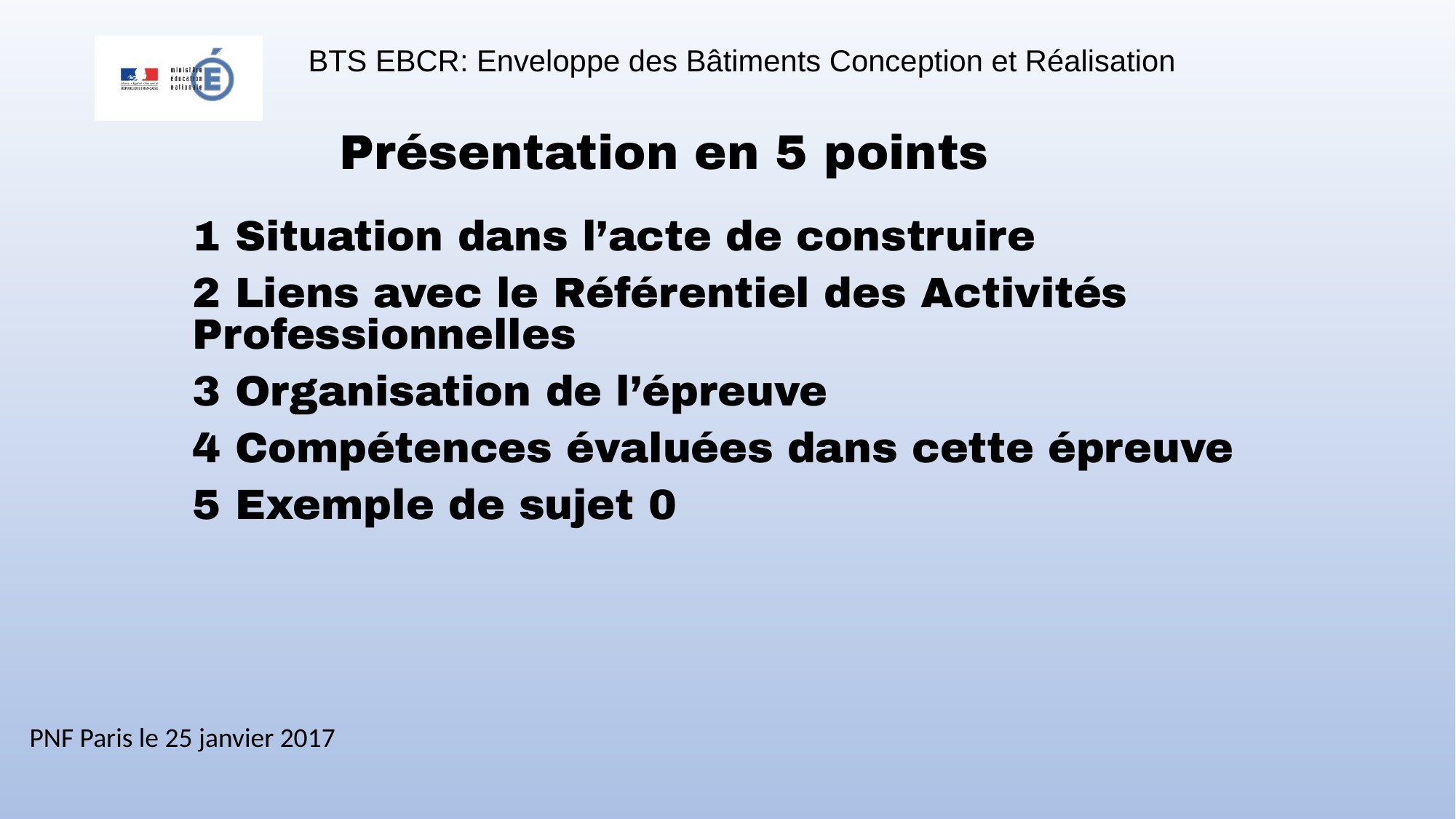

Présentation en 5 points
1 Situation dans l’acte de construire
2 Liens avec le Référentiel des Activités Professionnelles
3 Organisation de l’épreuve
4 Compétences évaluées dans cette épreuve
5 Exemple de sujet 0